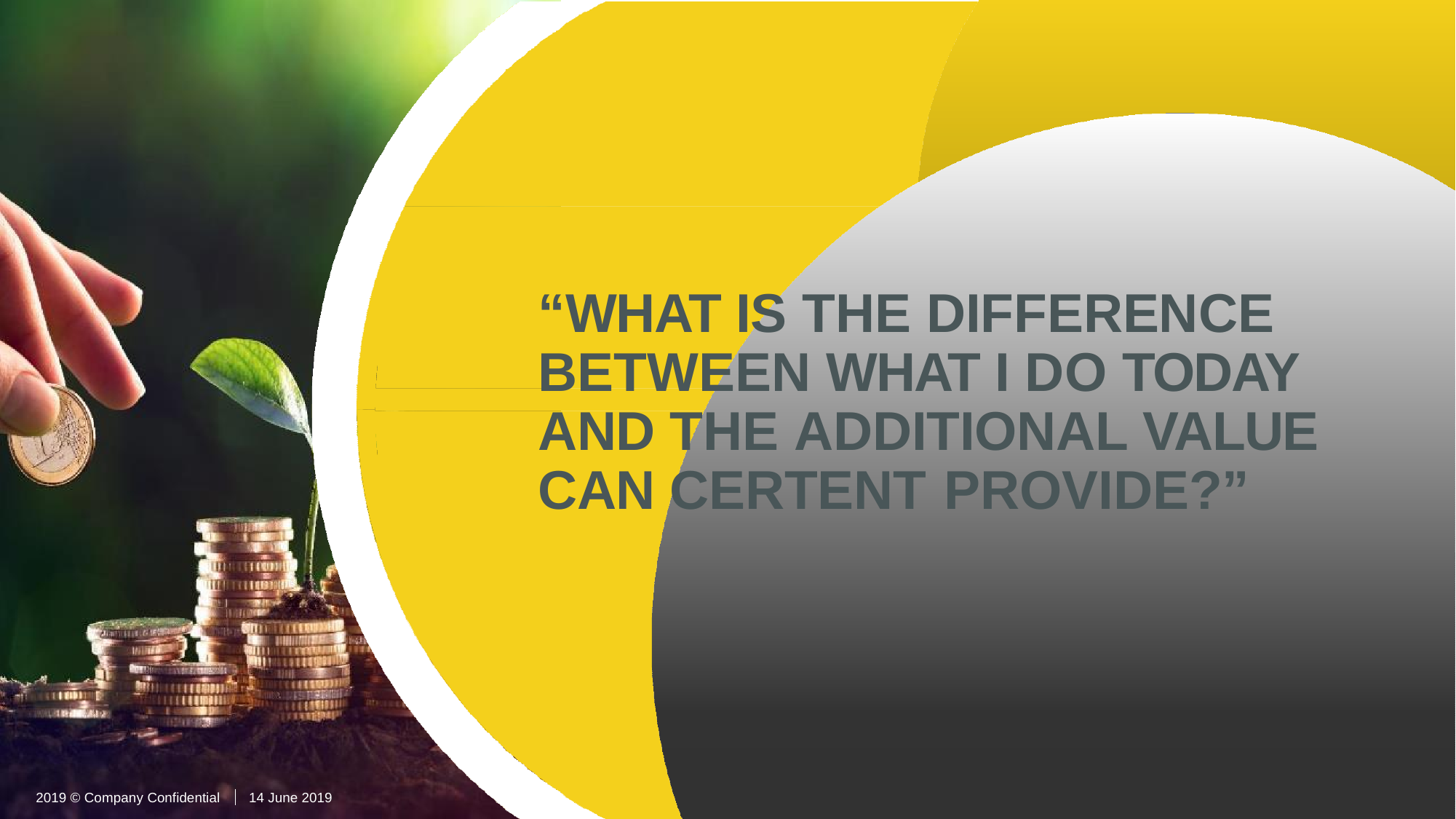

“WHAT IS THE DIFFERENCE  BETWEEN WHAT I DO TODAY  AND THE ADDITIONAL VALUE  CAN CERTENT PROVIDE?”
14 June 2019
2019 © Company Confidential